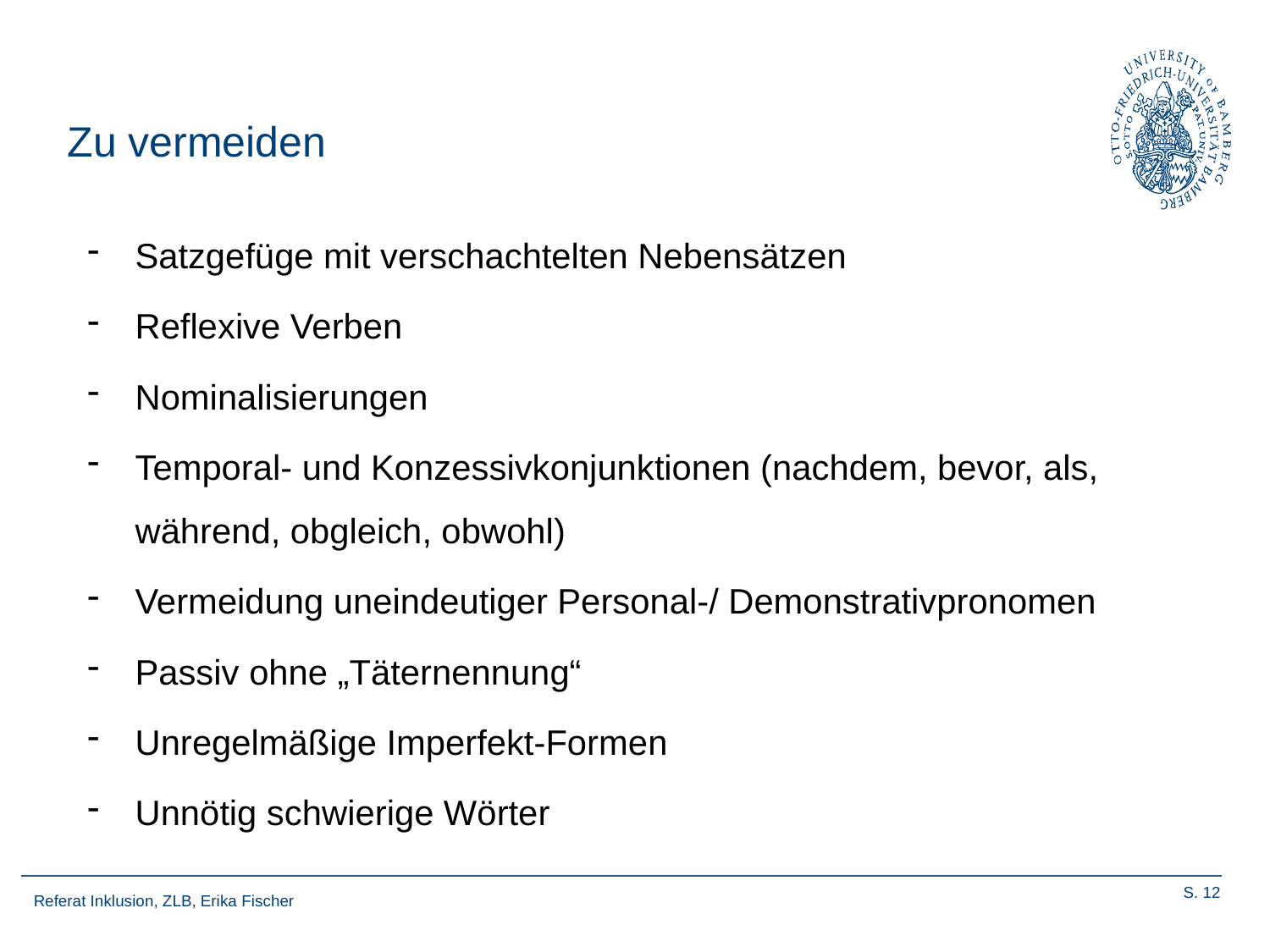

# Zu vermeiden
Satzgefüge mit verschachtelten Nebensätzen
Reflexive Verben
Nominalisierungen
Temporal- und Konzessivkonjunktionen (nachdem, bevor, als, während, obgleich, obwohl)
Vermeidung uneindeutiger Personal-/ Demonstrativpronomen
Passiv ohne „Täternennung“
Unregelmäßige Imperfekt-Formen
Unnötig schwierige Wörter